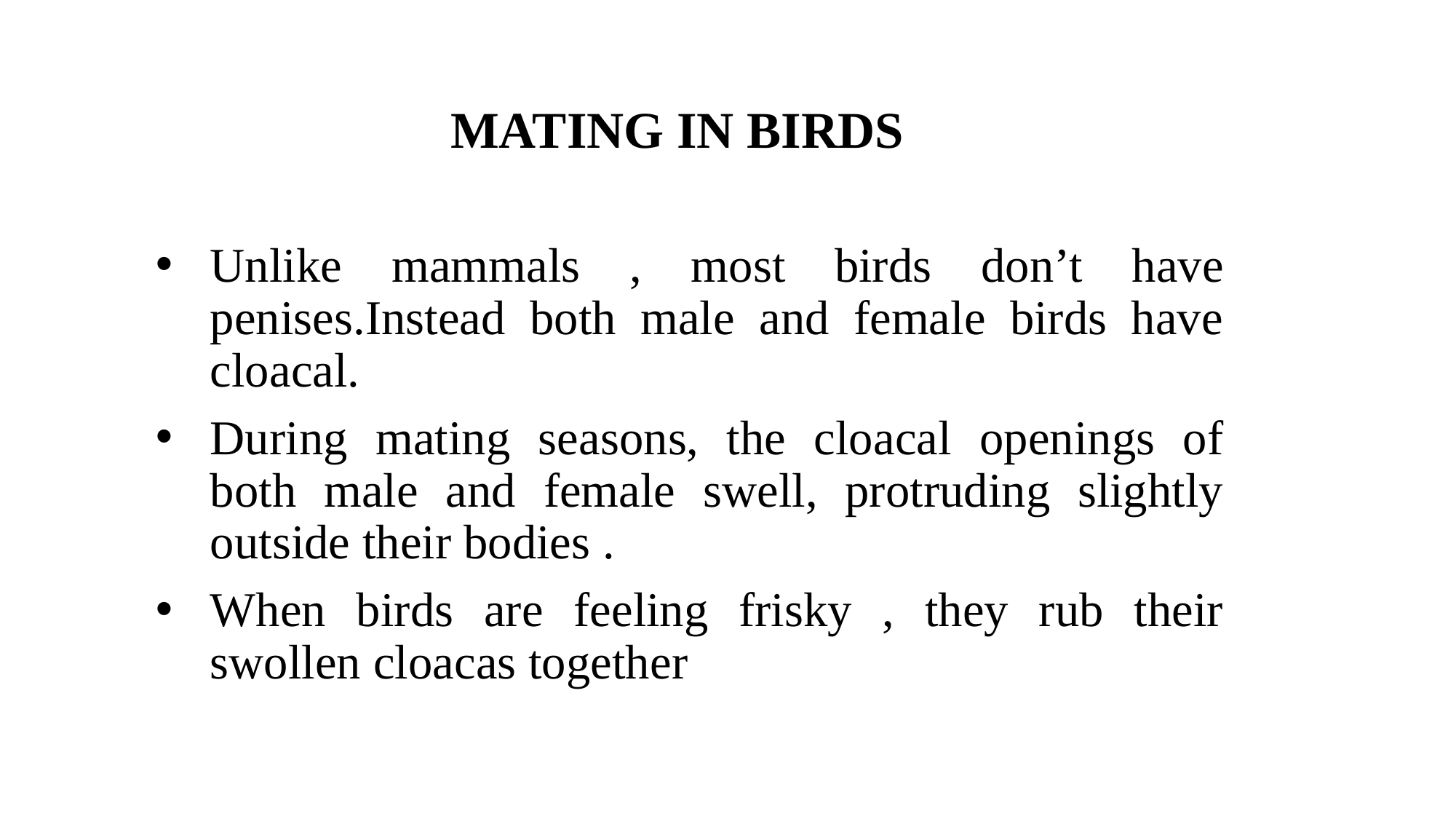

# MATING IN BIRDS
Unlike mammals , most birds don’t have penises.Instead both male and female birds have cloacal.
During mating seasons, the cloacal openings of both male and female swell, protruding slightly outside their bodies .
When birds are feeling frisky , they rub their swollen cloacas together